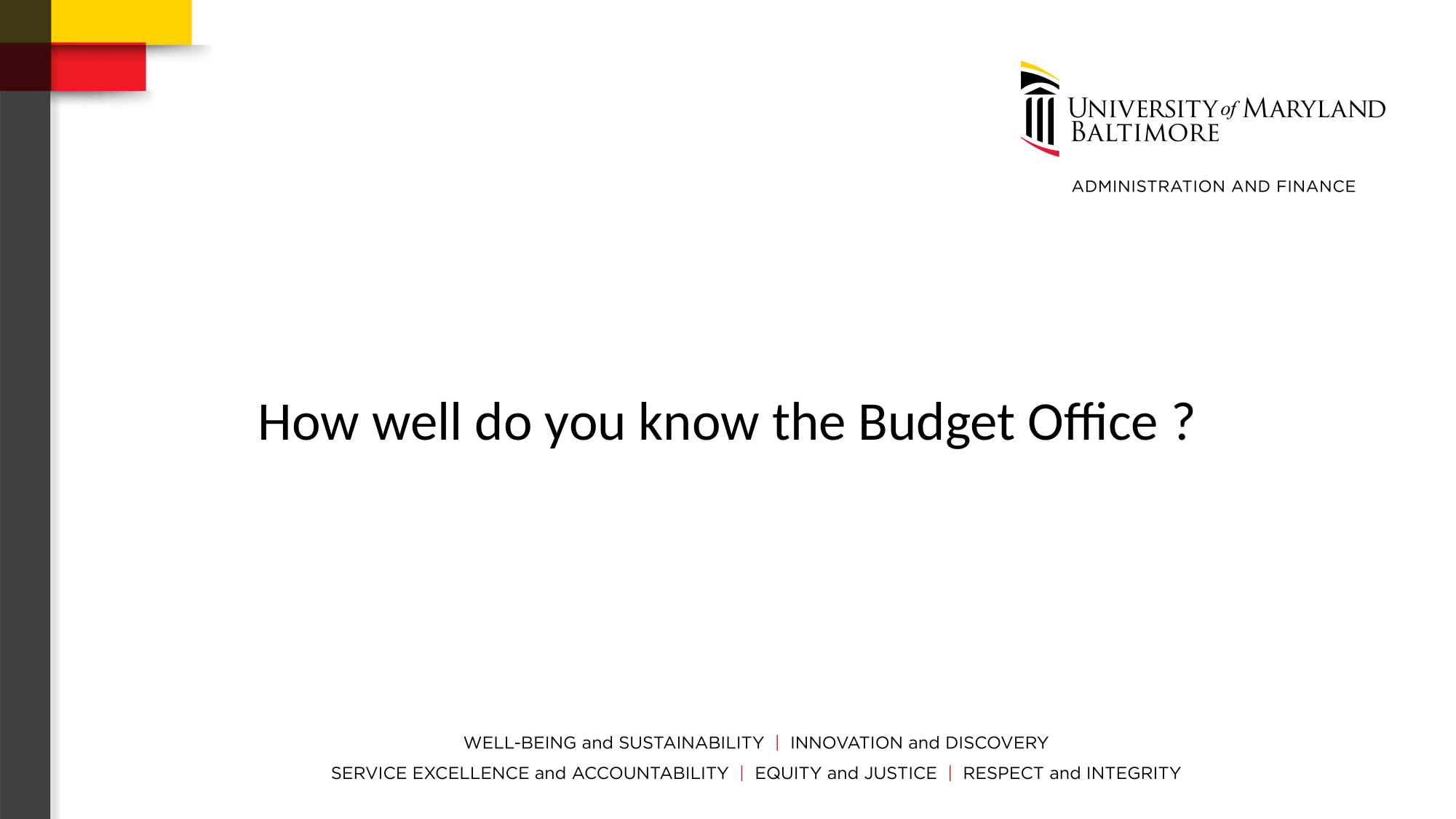

# How well do you know the Budget Office ?